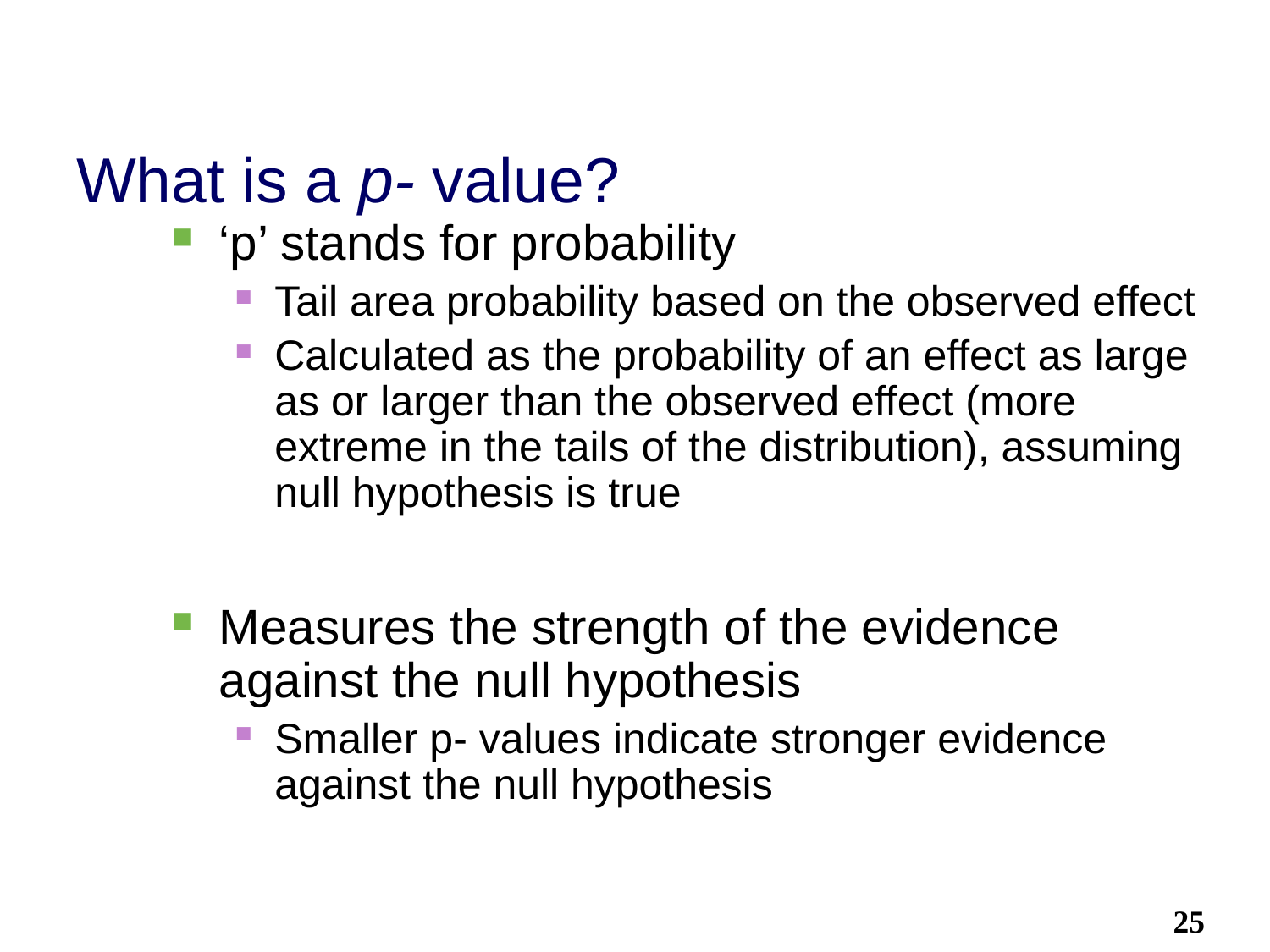

# What is a p- value?
‘p’ stands for probability
Tail area probability based on the observed effect
Calculated as the probability of an effect as large as or larger than the observed effect (more extreme in the tails of the distribution), assuming null hypothesis is true

Measures the strength of the evidence against the null hypothesis
Smaller p- values indicate stronger evidence against the null hypothesis

25